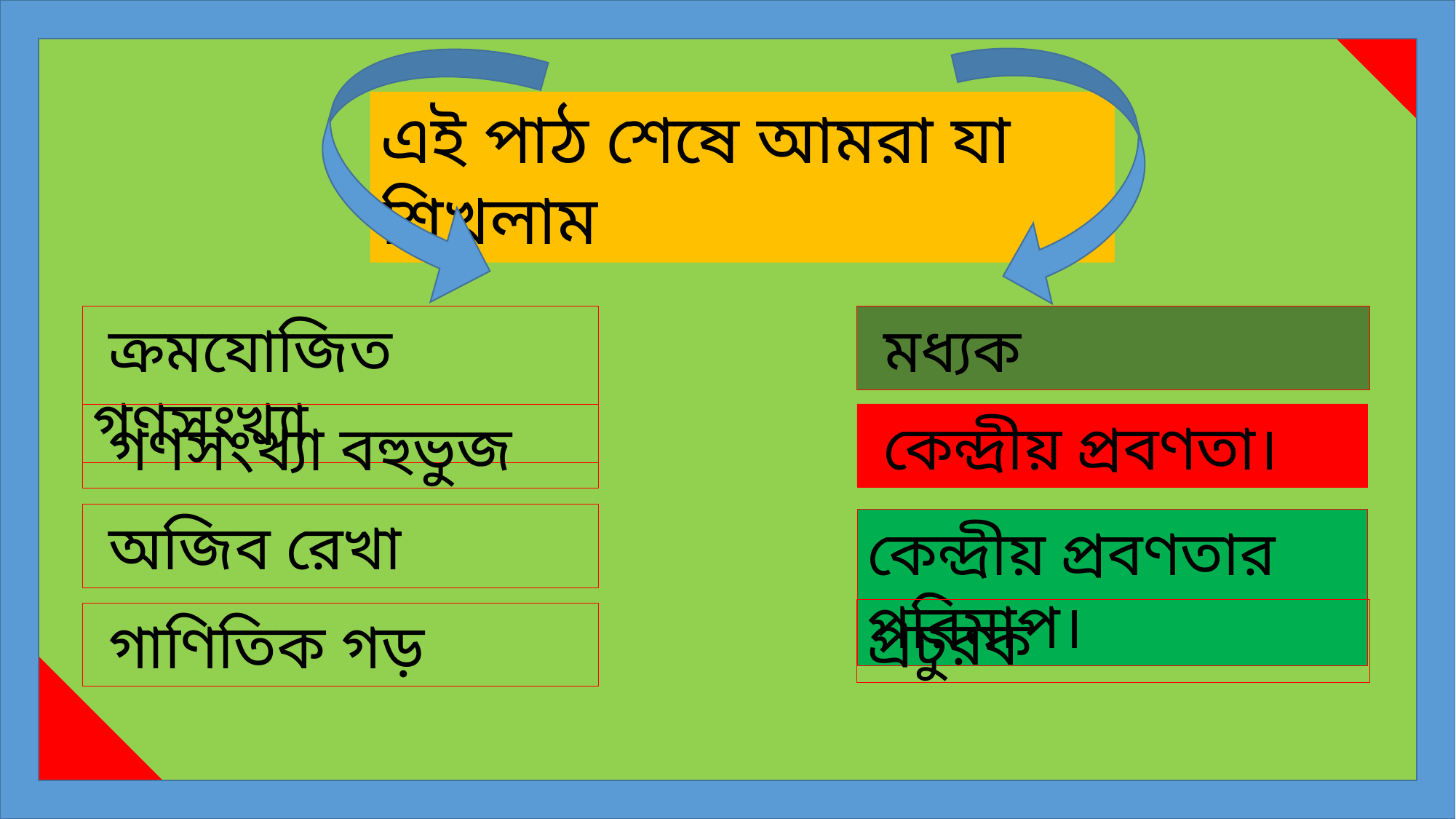

এই পাঠ শেষে আমরা যা শিখলাম
 মধ্যক
 ক্রমযোজিত গণসংখ্যা
 কেন্দ্রীয় প্রবণতা।
 গণসংখ্যা বহুভুজ
 অজিব রেখা
কেন্দ্রীয় প্রবণতার পরিমাপ।
প্রচুরক
 গাণিতিক গড়